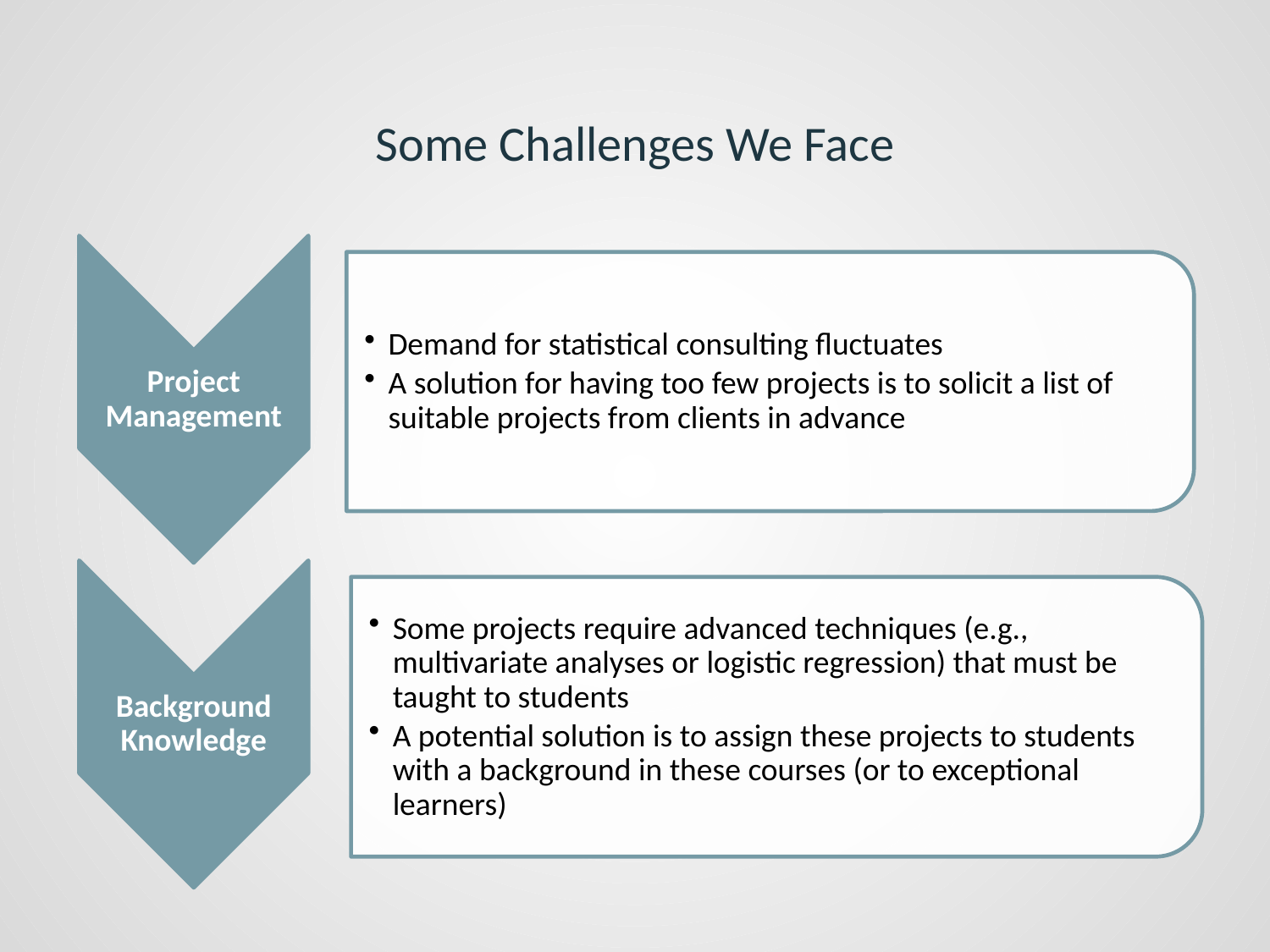

Some Challenges We Face
Project Management
Demand for statistical consulting fluctuates
A solution for having too few projects is to solicit a list of suitable projects from clients in advance
Background Knowledge
Some projects require advanced techniques (e.g., multivariate analyses or logistic regression) that must be taught to students
A potential solution is to assign these projects to students with a background in these courses (or to exceptional learners)